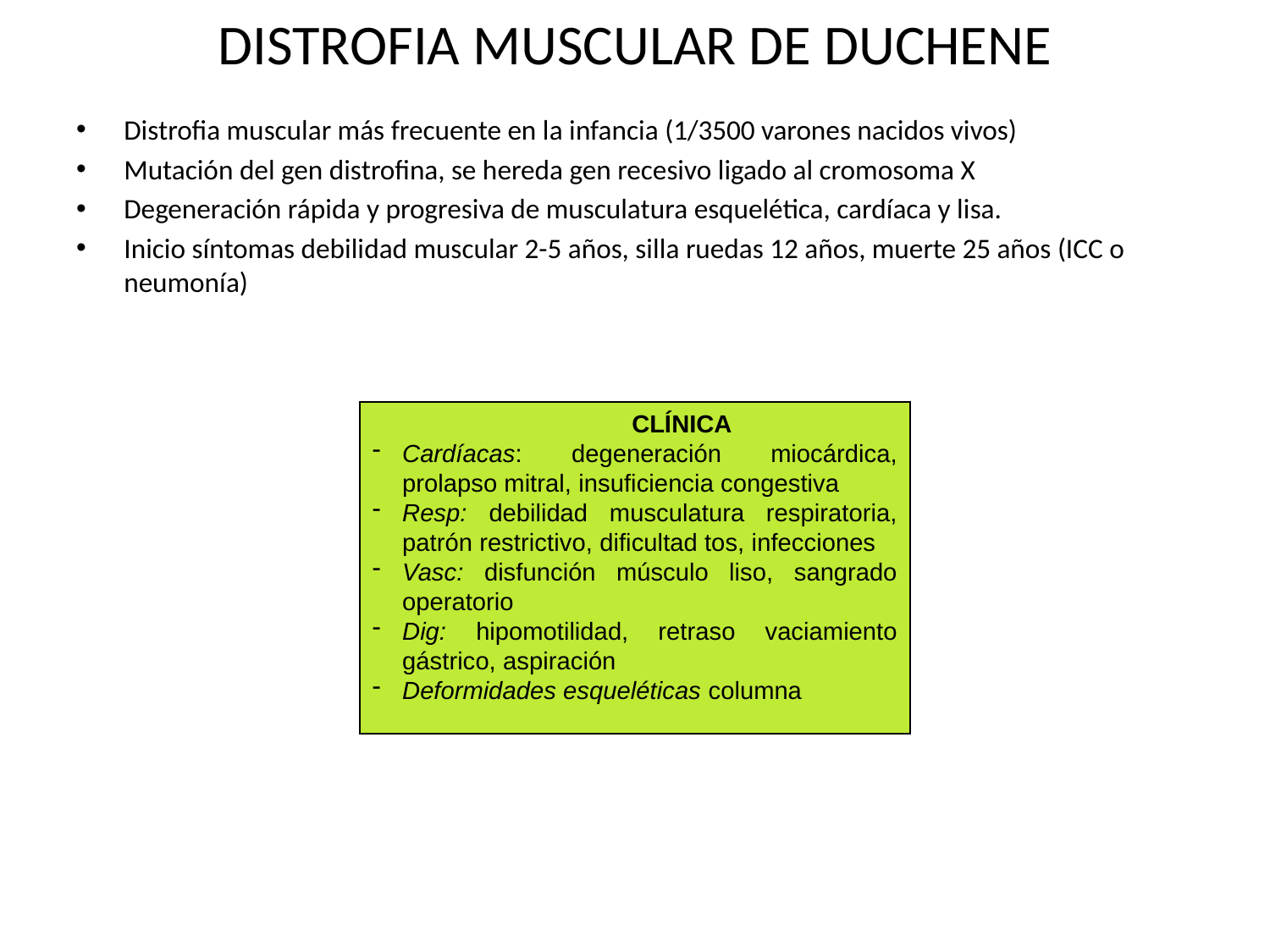

# DISTROFIA MUSCULAR DE DUCHENE
Distrofia muscular más frecuente en la infancia (1/3500 varones nacidos vivos)
Mutación del gen distrofina, se hereda gen recesivo ligado al cromosoma X
Degeneración rápida y progresiva de musculatura esquelética, cardíaca y lisa.
Inicio síntomas debilidad muscular 2-5 años, silla ruedas 12 años, muerte 25 años (ICC o neumonía)

	                   CLÍNICA
Cardíacas: degeneración miocárdica, prolapso mitral, insuficiencia congestiva
Resp: debilidad musculatura respiratoria, patrón restrictivo, dificultad tos, infecciones
Vasc: disfunción músculo liso, sangrado operatorio
Dig: hipomotilidad, retraso vaciamiento gástrico, aspiración
Deformidades esqueléticas columna